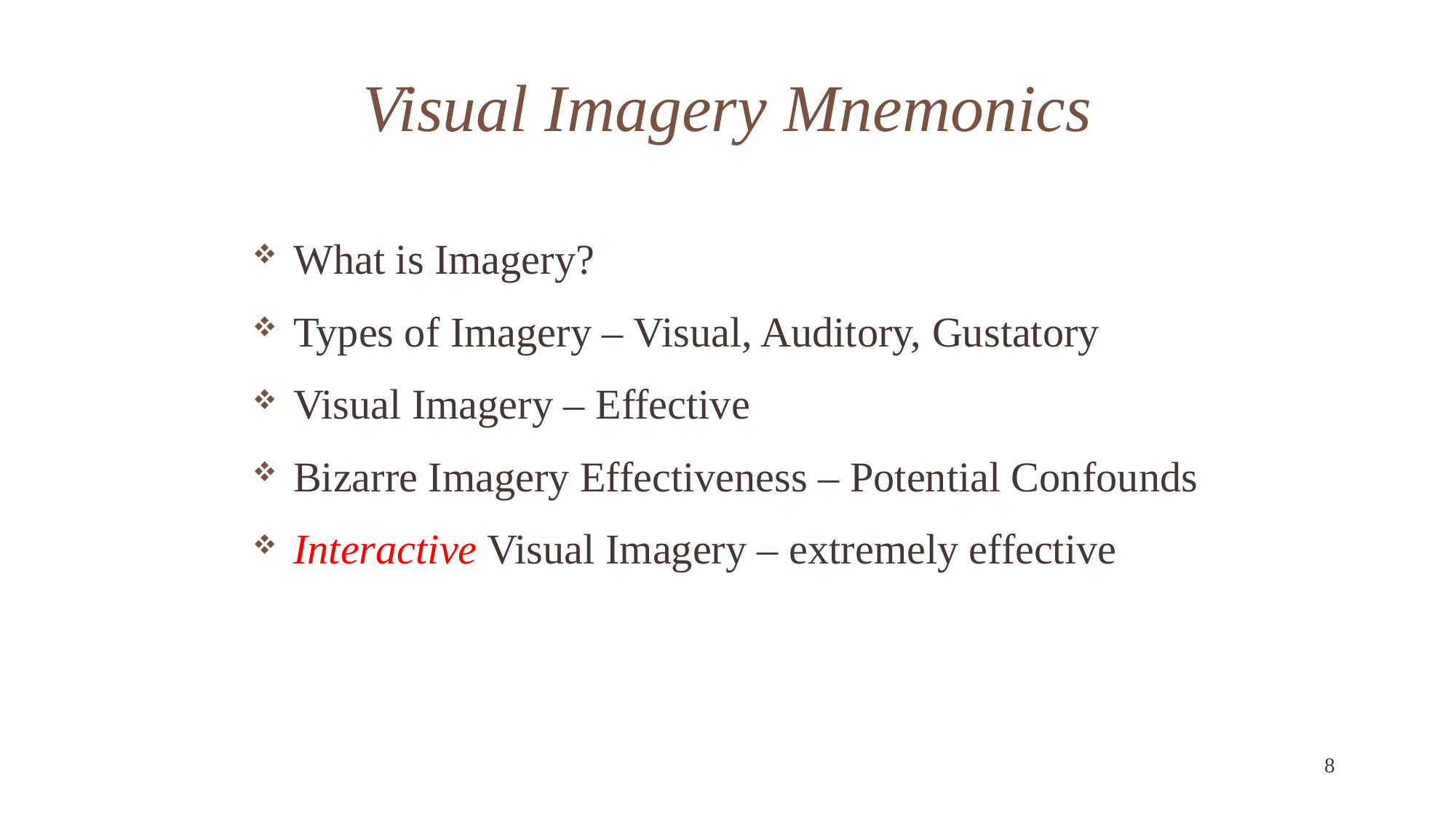

# Visual Imagery Mnemonics
What is Imagery?
Types of Imagery – Visual, Auditory, Gustatory
Visual Imagery – Effective
Bizarre Imagery Effectiveness – Potential Confounds
Interactive Visual Imagery – extremely effective
8